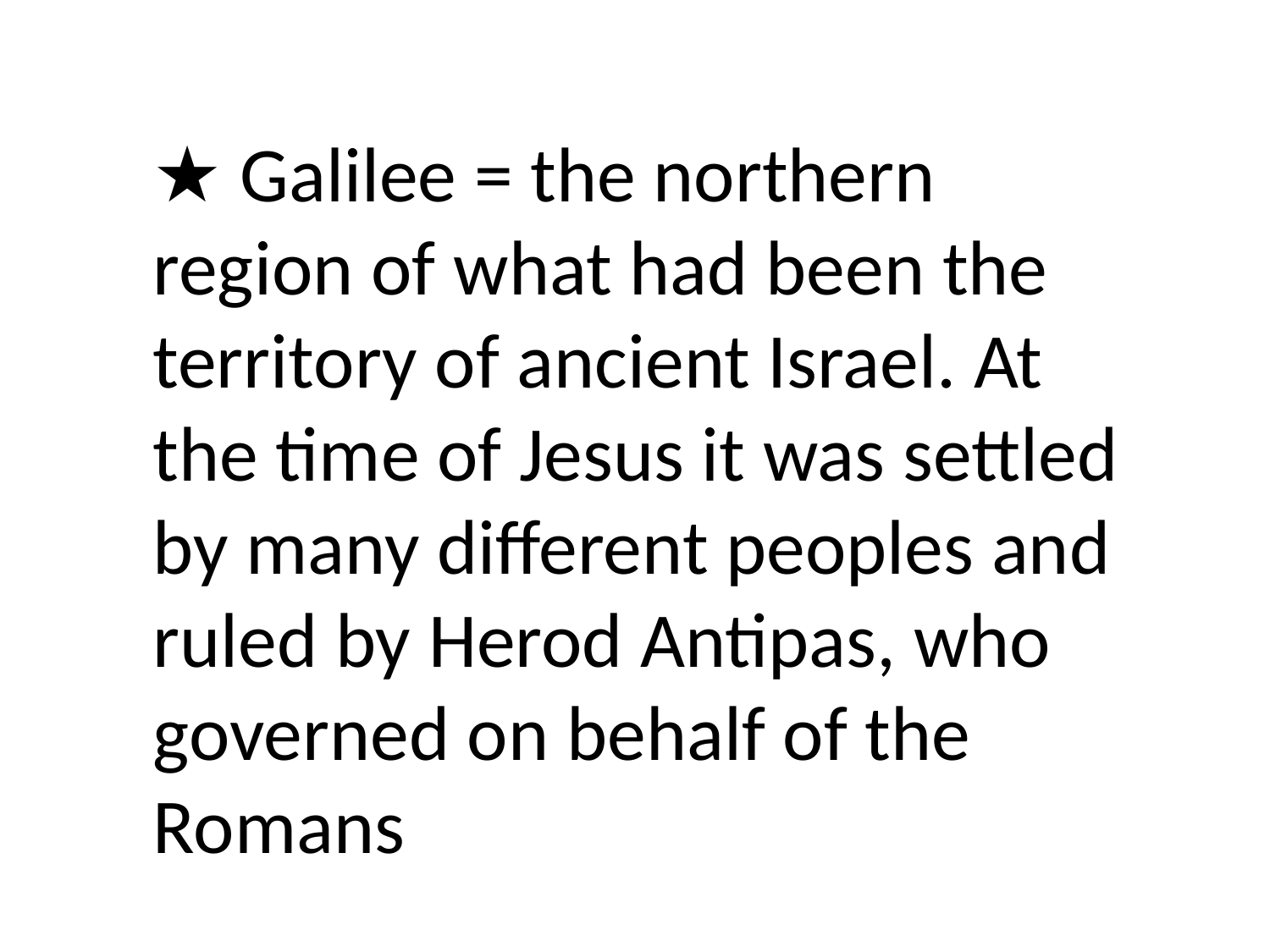

★ Galilee = the northern region of what had been the territory of ancient Israel. At the time of Jesus it was settled by many different peoples and ruled by Herod Antipas, who governed on behalf of the Romans